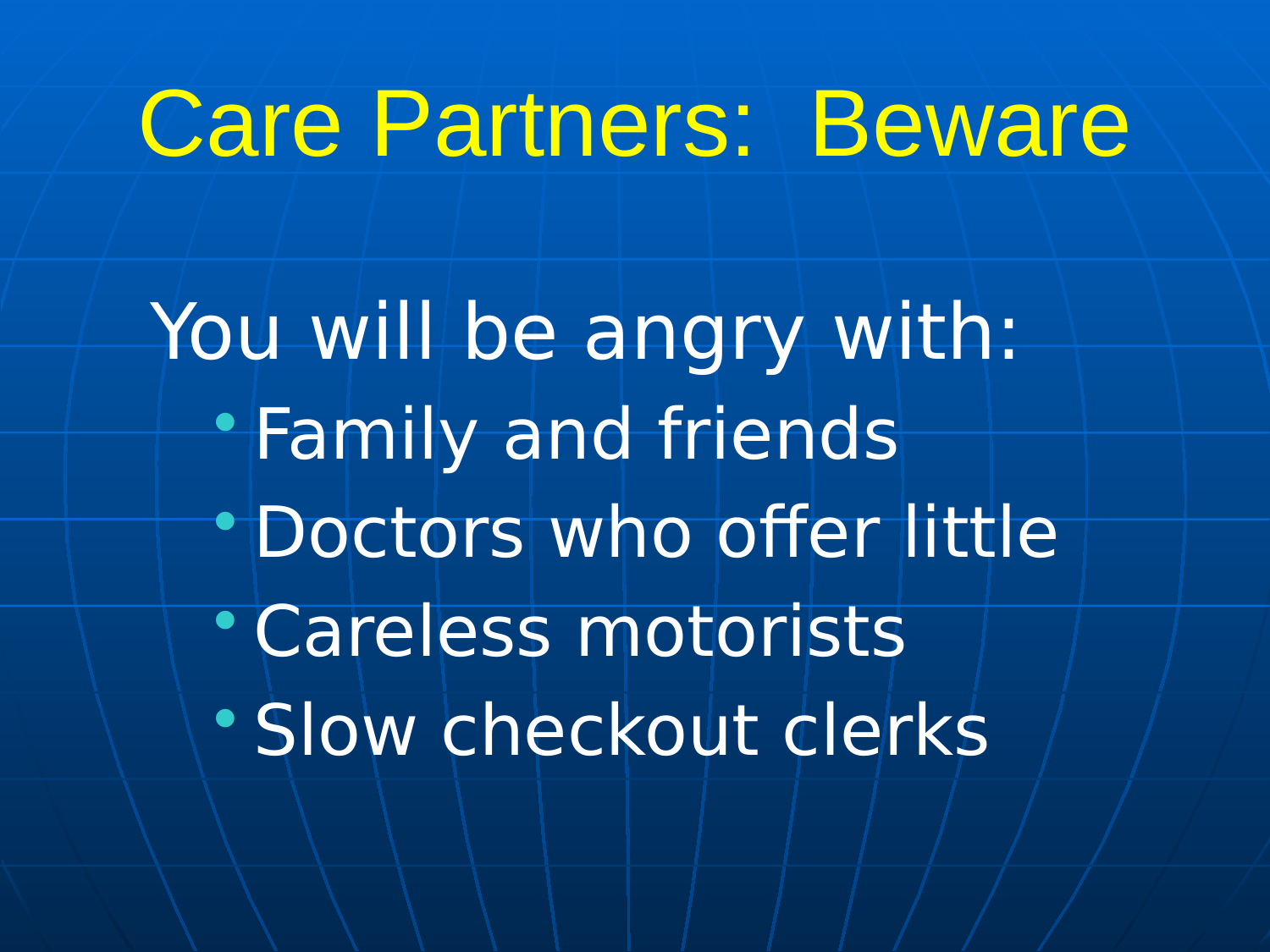

Care Partners:  Beware
You will be angry with:
Family and friends
Doctors who offer little
Careless motorists
Slow checkout clerks